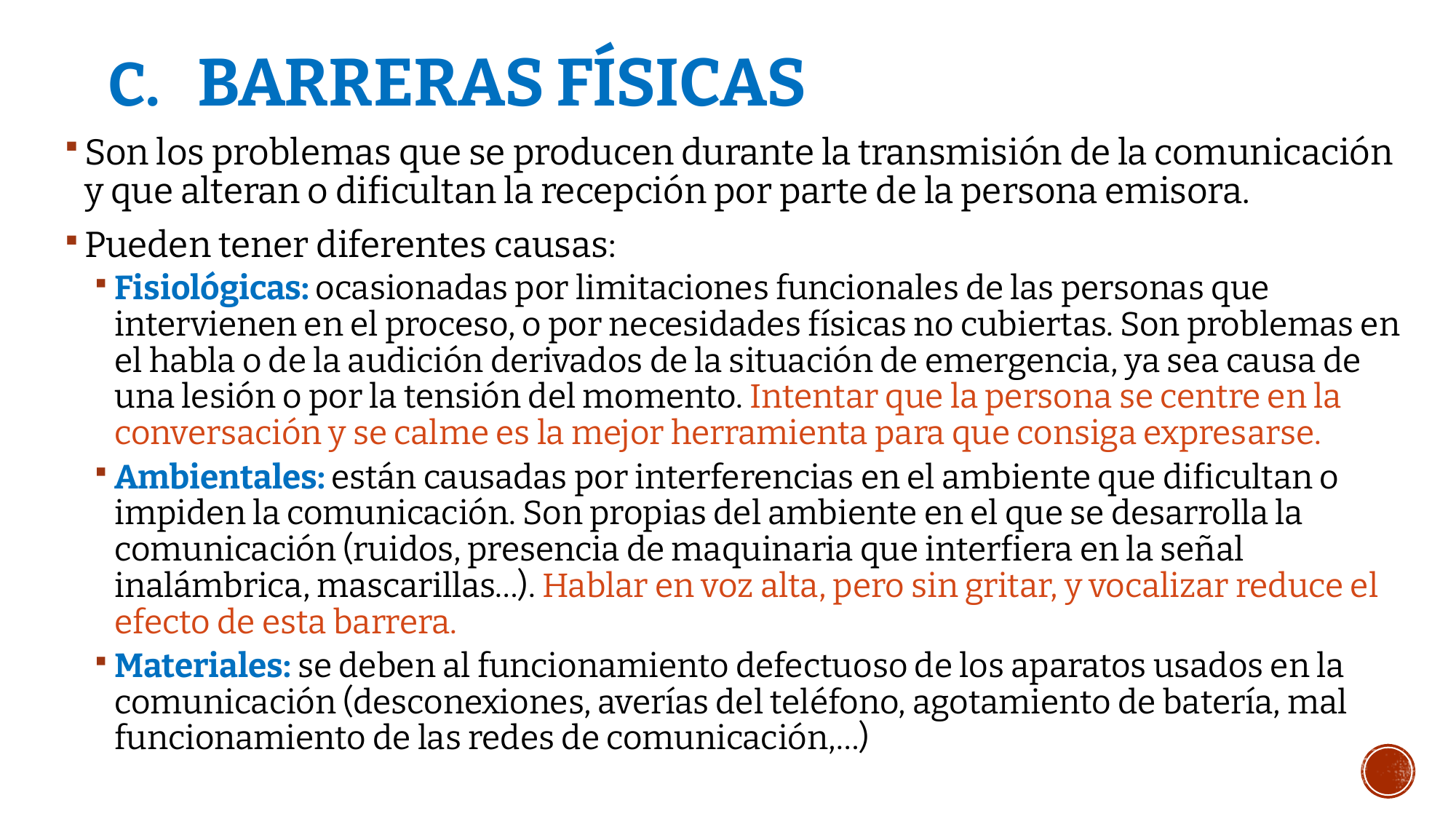

# Barreras FÍSICAS
Son los problemas que se producen durante la transmisión de la comunicación y que alteran o dificultan la recepción por parte de la persona emisora.
Pueden tener diferentes causas:
Fisiológicas: ocasionadas por limitaciones funcionales de las personas que intervienen en el proceso, o por necesidades físicas no cubiertas. Son problemas en el habla o de la audición derivados de la situación de emergencia, ya sea causa de una lesión o por la tensión del momento. Intentar que la persona se centre en la conversación y se calme es la mejor herramienta para que consiga expresarse.
Ambientales: están causadas por interferencias en el ambiente que dificultan o impiden la comunicación. Son propias del ambiente en el que se desarrolla la comunicación (ruidos, presencia de maquinaria que interfiera en la señal inalámbrica, mascarillas…). Hablar en voz alta, pero sin gritar, y vocalizar reduce el efecto de esta barrera.
Materiales: se deben al funcionamiento defectuoso de los aparatos usados en la comunicación (desconexiones, averías del teléfono, agotamiento de batería, mal funcionamiento de las redes de comunicación,…)